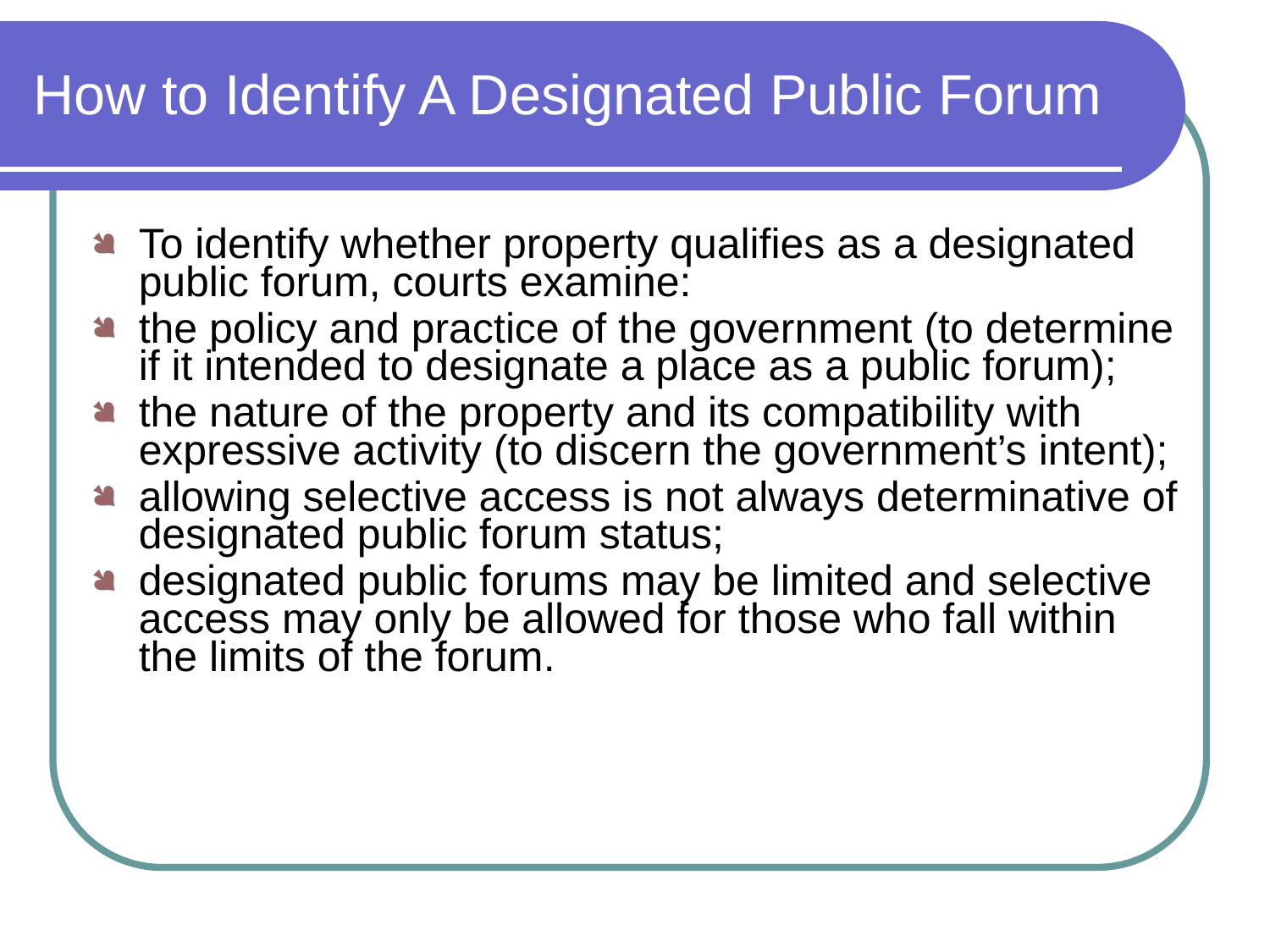

How to Identify A Designated Public Forum
To identify whether property qualifies as a designated public forum, courts examine:
the policy and practice of the government (to determine if it intended to designate a place as a public forum);
the nature of the property and its compatibility with expressive activity (to discern the government’s intent);
allowing selective access is not always determinative of designated public forum status;
designated public forums may be limited and selective access may only be allowed for those who fall within the limits of the forum.